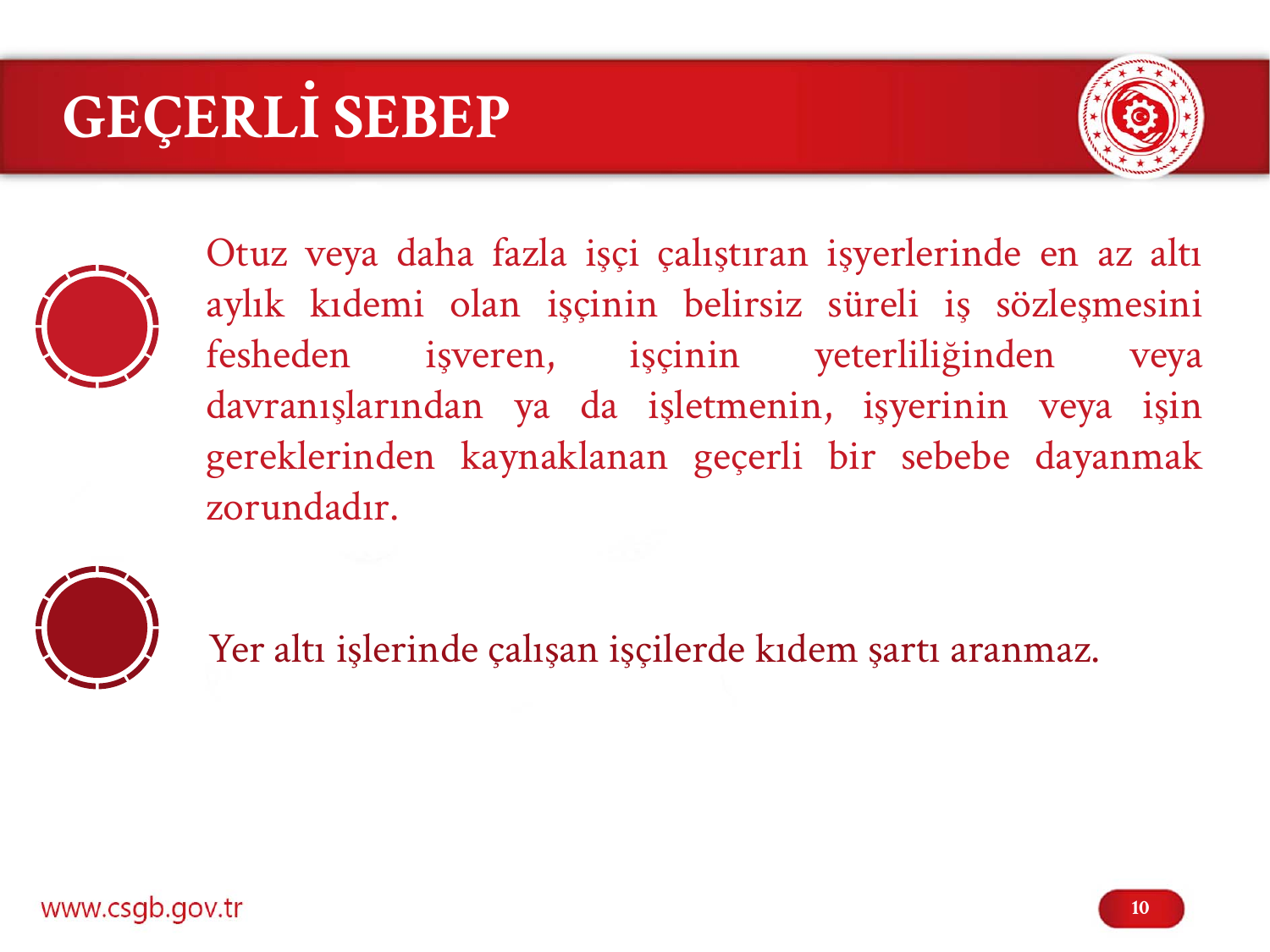

# GEÇERLİ SEBEP
Otuz veya daha fazla işçi çalıştıran işyerlerinde en az altı aylık kıdemi olan işçinin belirsiz süreli iş sözleşmesini fesheden işveren, işçinin yeterliliğinden veya davranışlarından ya da işletmenin, işyerinin veya işin gereklerinden kaynaklanan geçerli bir sebebe dayanmak zorundadır.

Yer altı işlerinde çalışan işçilerde kıdem şartı aranmaz.
10